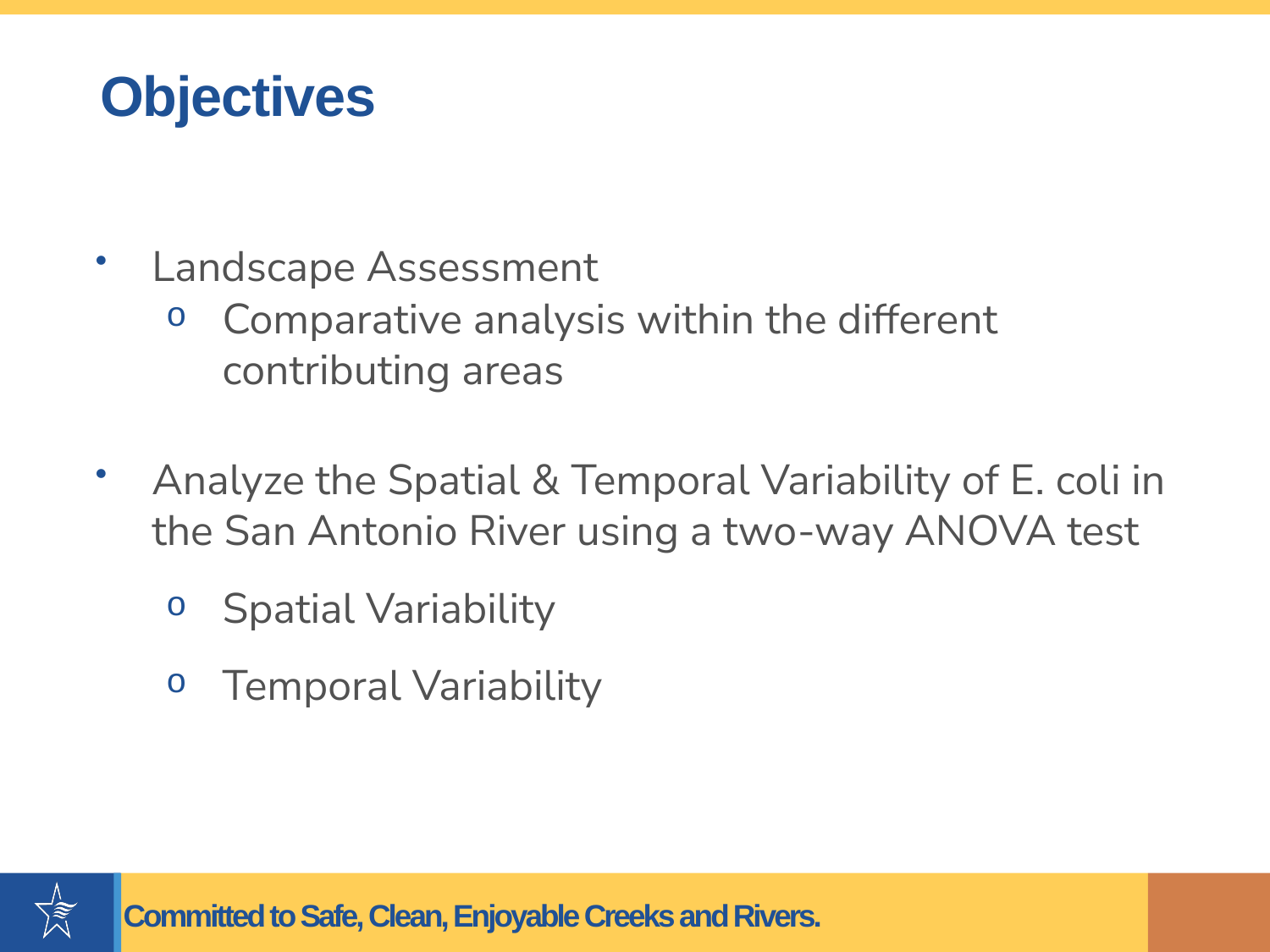

# Objectives
Landscape Assessment
Comparative analysis within the different contributing areas

Analyze the Spatial & Temporal Variability of E. coli in the San Antonio River using a two-way ANOVA test
Spatial Variability
Temporal Variability